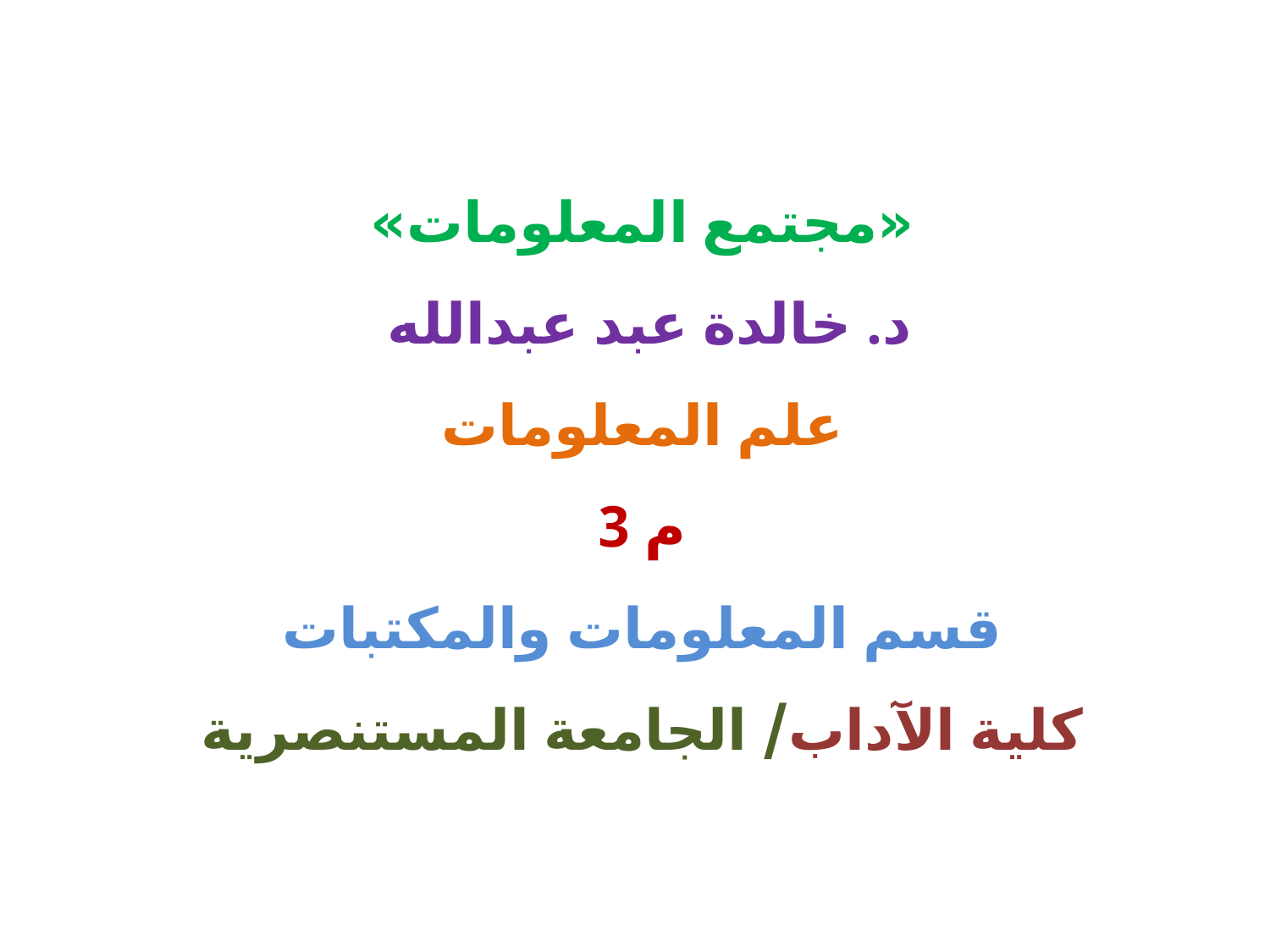

«مجتمع المعلومات»
د. خالدة عبد عبدالله
علم المعلومات
م 3
قسم المعلومات والمكتبات
كلية الآداب/ الجامعة المستنصرية